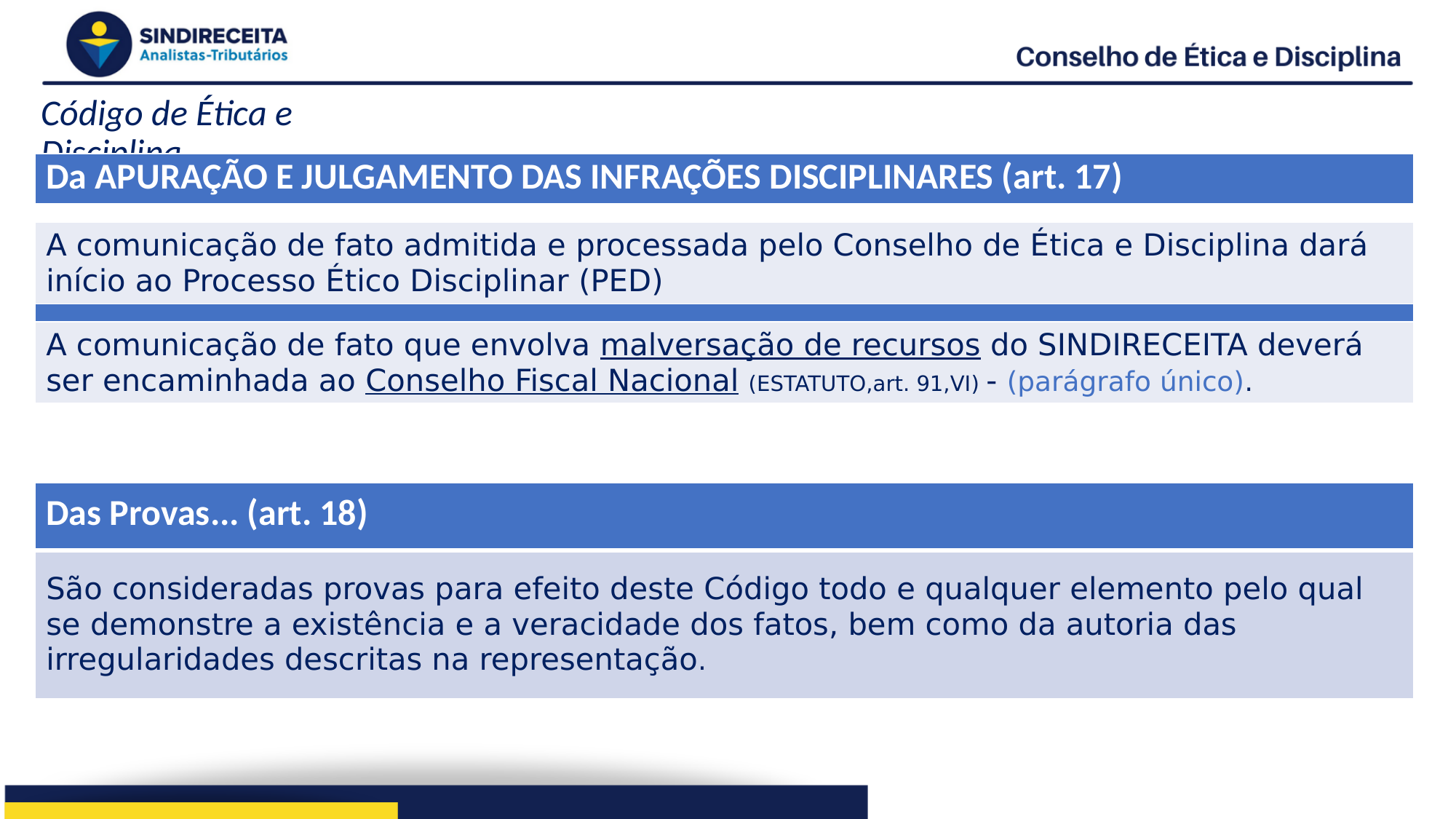

# Código de Ética e Disciplina
| Da APURAÇÃO E JULGAMENTO DAS INFRAÇÕES DISCIPLINARES (art. 17) |
| --- |
|  |
| A comunicação de fato admitida e processada pelo Conselho de Ética e Disciplina dará início ao Processo Ético Disciplinar (PED) |
|  |
| A comunicação de fato que envolva malversação de recursos do SINDIRECEITA deverá ser encaminhada ao Conselho Fiscal Nacional (ESTATUTO,art. 91,VI) - (parágrafo único). |
| Das Provas... (art. 18) |
| --- |
| São consideradas provas para efeito deste Código todo e qualquer elemento pelo qual se demonstre a existência e a veracidade dos fatos, bem como da autoria das irregularidades descritas na representação. |